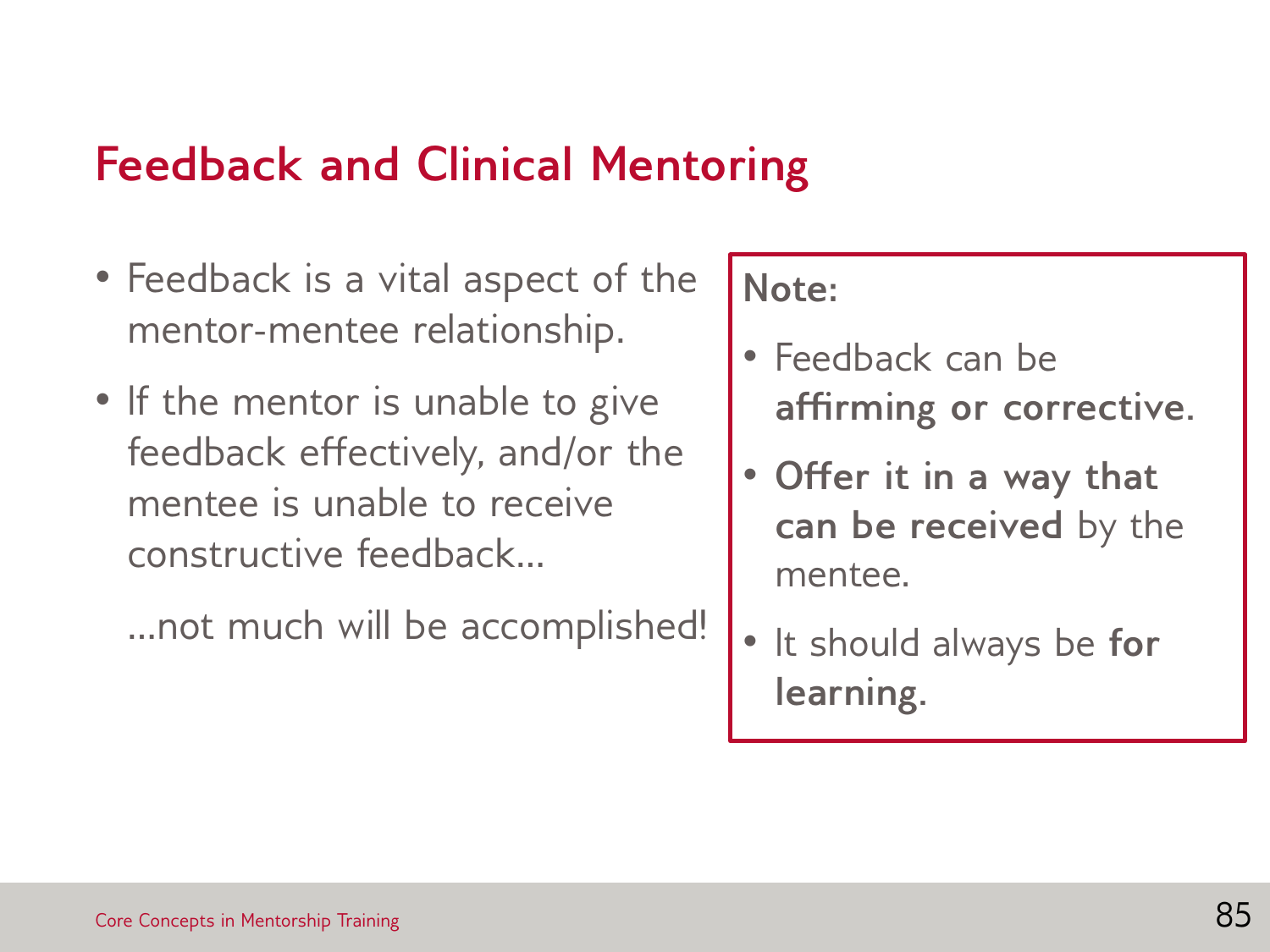

# Feedback and Clinical Mentoring
Feedback is a vital aspect of the mentor-mentee relationship.
If the mentor is unable to give feedback effectively, and/or the mentee is unable to receive constructive feedback…
	…not much will be accomplished!
Note:
Feedback can be affirming or corrective.
Offer it in a way that can be received by the mentee.
It should always be for learning.
85